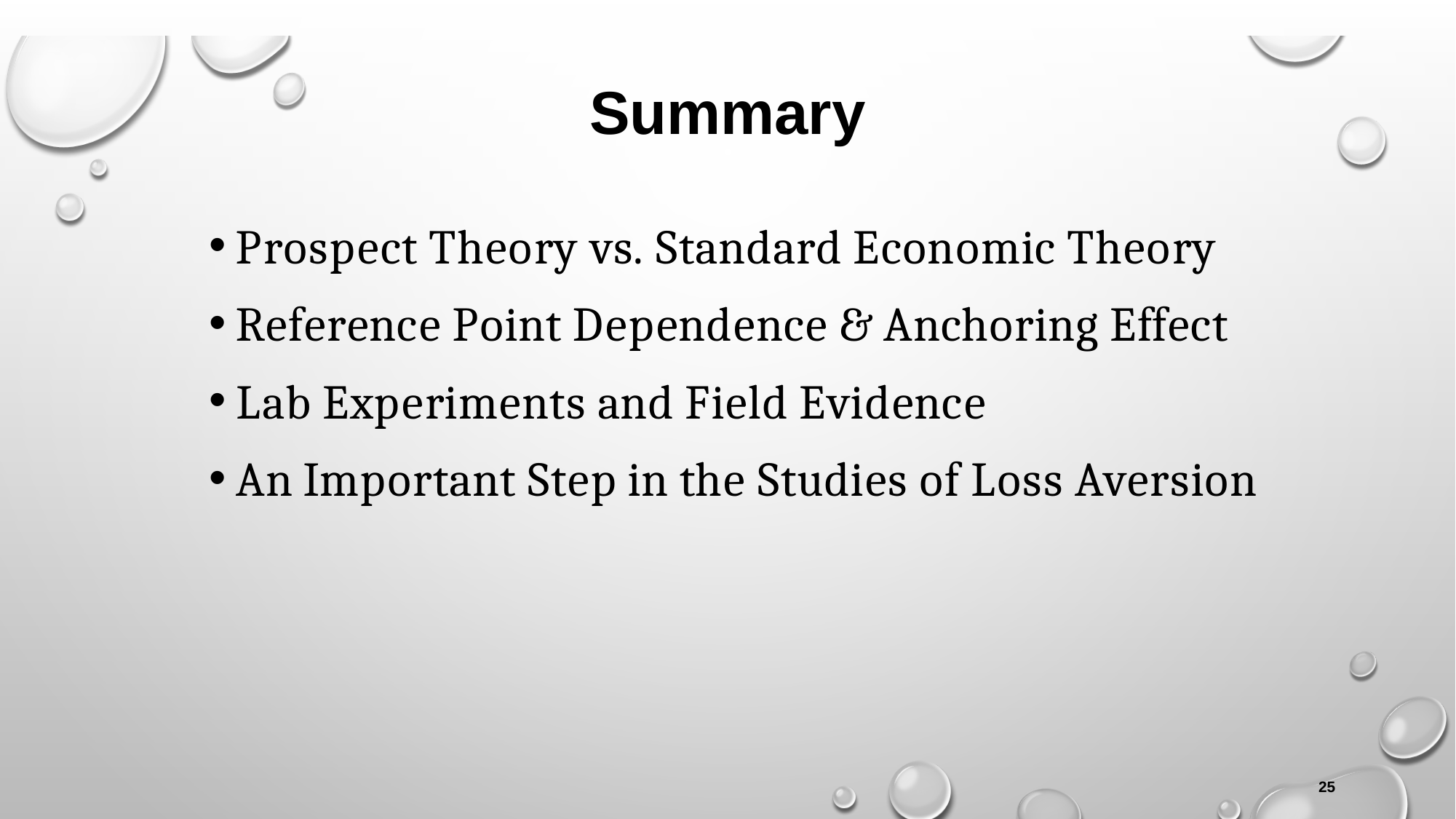

# Summary
Prospect Theory vs. Standard Economic Theory
Reference Point Dependence & Anchoring Effect
Lab Experiments and Field Evidence
An Important Step in the Studies of Loss Aversion

25